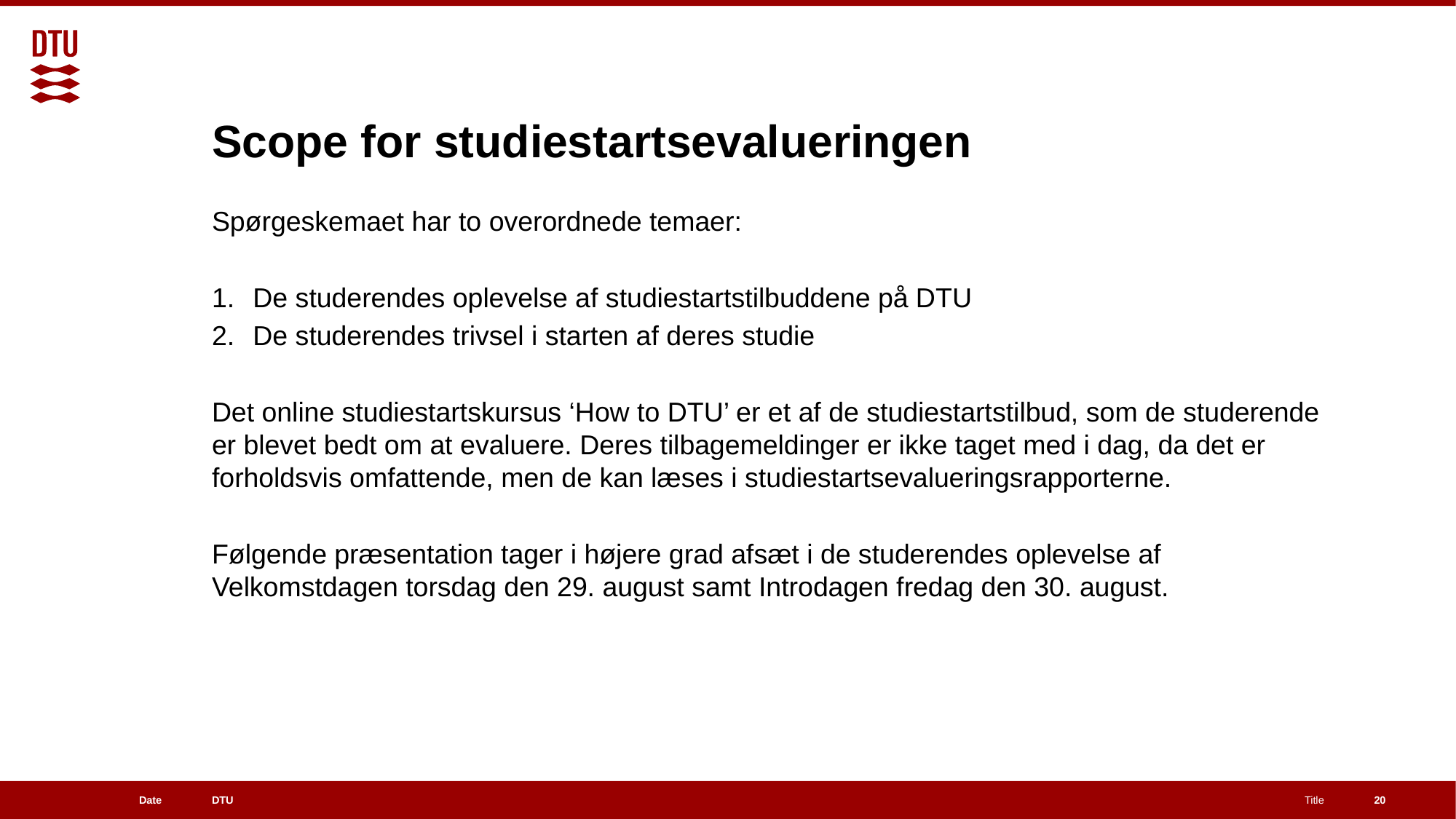

# Scope for studiestartsevalueringen
Spørgeskemaet har to overordnede temaer:

De studerendes oplevelse af studiestartstilbuddene på DTU
De studerendes trivsel i starten af deres studie

Det online studiestartskursus ‘How to DTU’ er et af de studiestartstilbud, som de studerende er blevet bedt om at evaluere. Deres tilbagemeldinger er ikke taget med i dag, da det er forholdsvis omfattende, men de kan læses i studiestartsevalueringsrapporterne.

Følgende præsentation tager i højere grad afsæt i de studerendes oplevelse af Velkomstdagen torsdag den 29. august samt Introdagen fredag den 30. august.
20